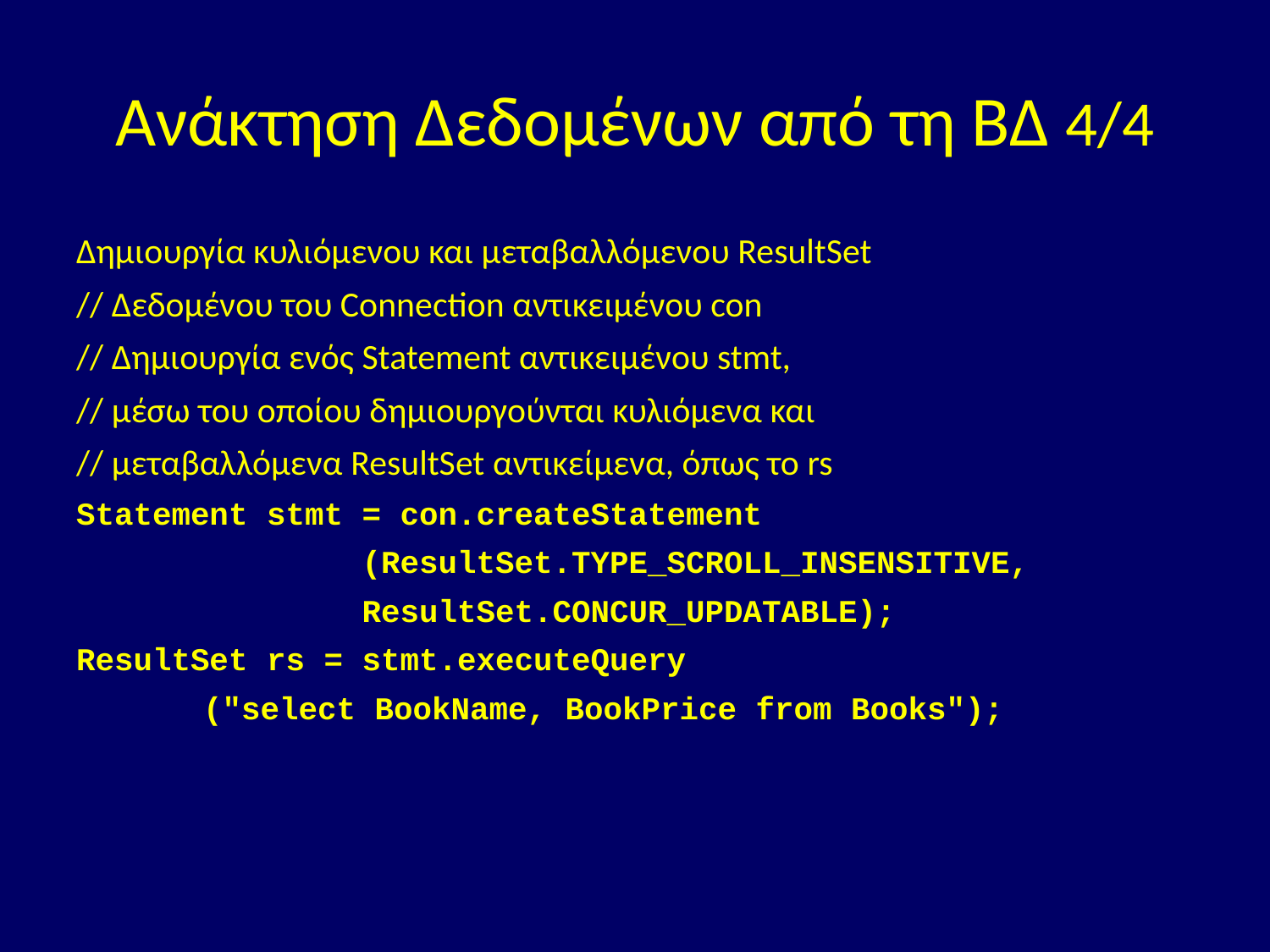

# Ανάκτηση Δεδομένων από τη ΒΔ 4/4
Δημιουργία κυλιόμενου και μεταβαλλόμενου ResultSet
// Δεδομένου του Connection αντικειμένου con
// Δημιουργία ενός Statement αντικειμένου stmt,
// μέσω του οποίου δημιουργούνται κυλιόμενα και
// μεταβαλλόμενα ResultSet αντικείμενα, όπως το rs
Statement stmt = con.createStatement
               (ResultSet.TYPE_SCROLL_INSENSITIVE,
               ResultSet.CONCUR_UPDATABLE);
ResultSet rs = stmt.executeQuery
      	("select BookName, BookPrice from Books");